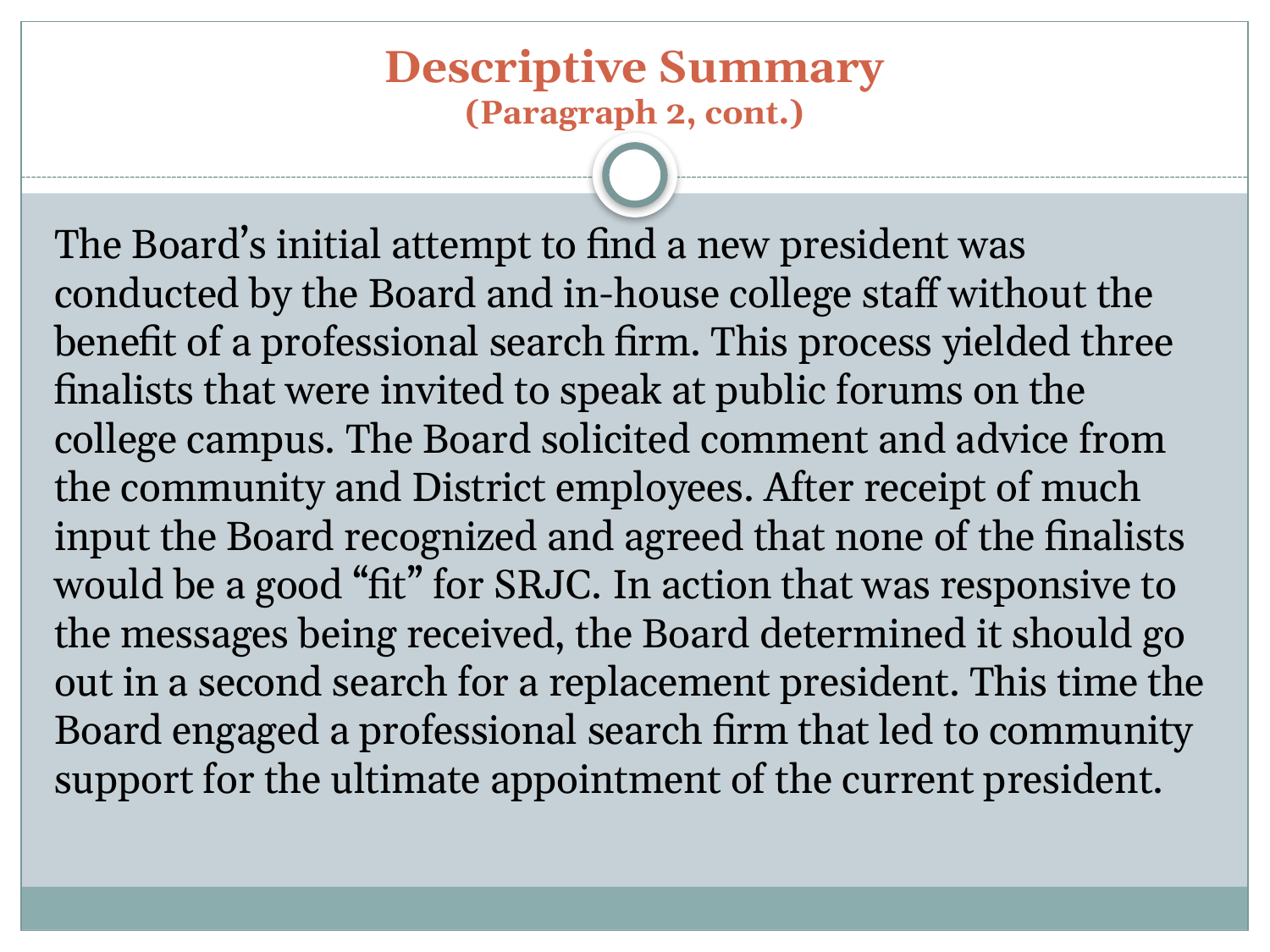

# Descriptive Summary (Paragraph 2, cont.)
The Board’s initial attempt to find a new president was conducted by the Board and in-house college staff without the benefit of a professional search firm. This process yielded three finalists that were invited to speak at public forums on the college campus. The Board solicited comment and advice from the community and District employees. After receipt of much input the Board recognized and agreed that none of the finalists would be a good “fit” for SRJC. In action that was responsive to the messages being received, the Board determined it should go out in a second search for a replacement president. This time the Board engaged a professional search firm that led to community support for the ultimate appointment of the current president.